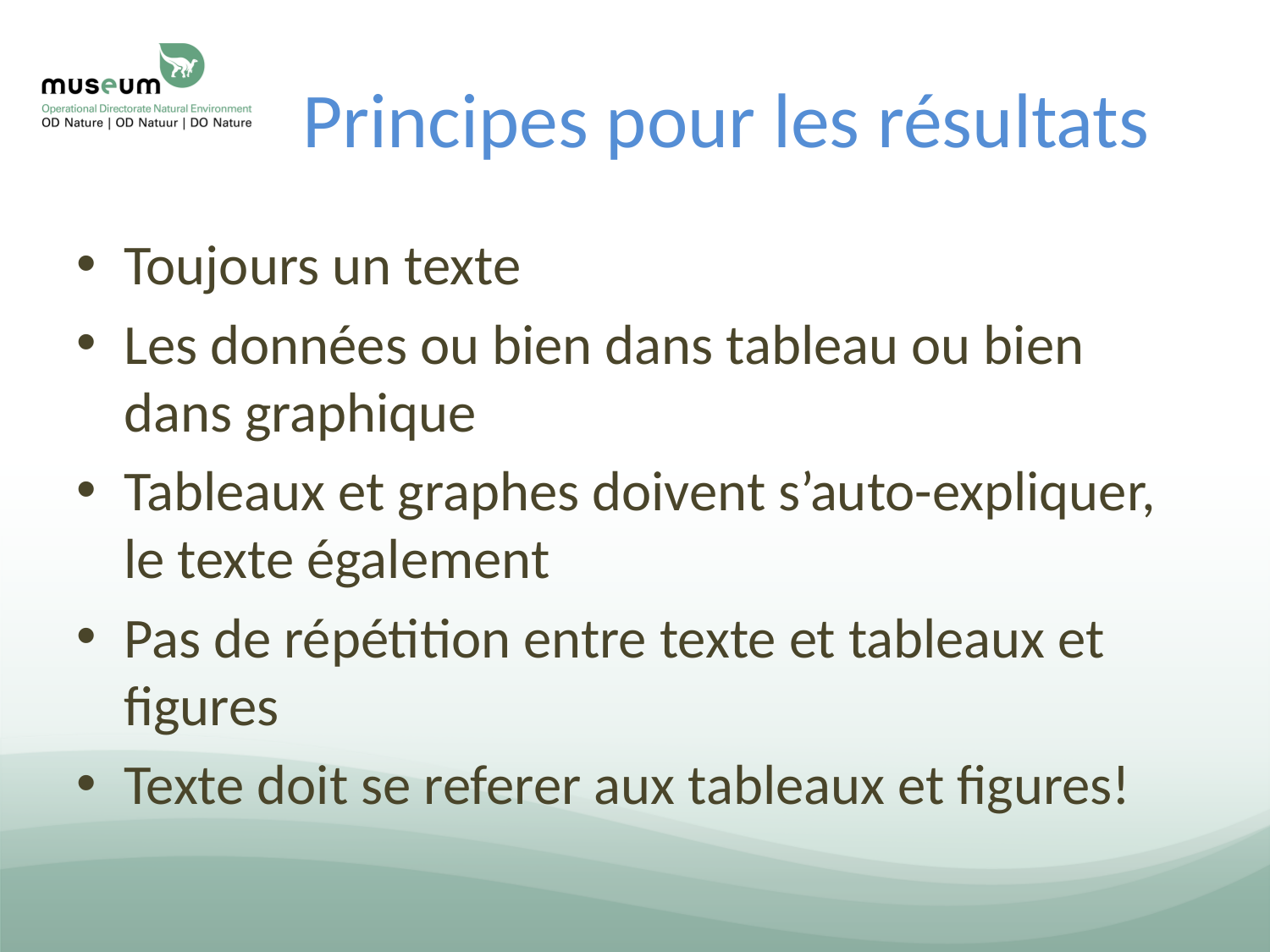

# Principes pour les résultats
Toujours un texte
Les données ou bien dans tableau ou bien dans graphique
Tableaux et graphes doivent s’auto-expliquer, le texte également
Pas de répétition entre texte et tableaux et figures
Texte doit se referer aux tableaux et figures!